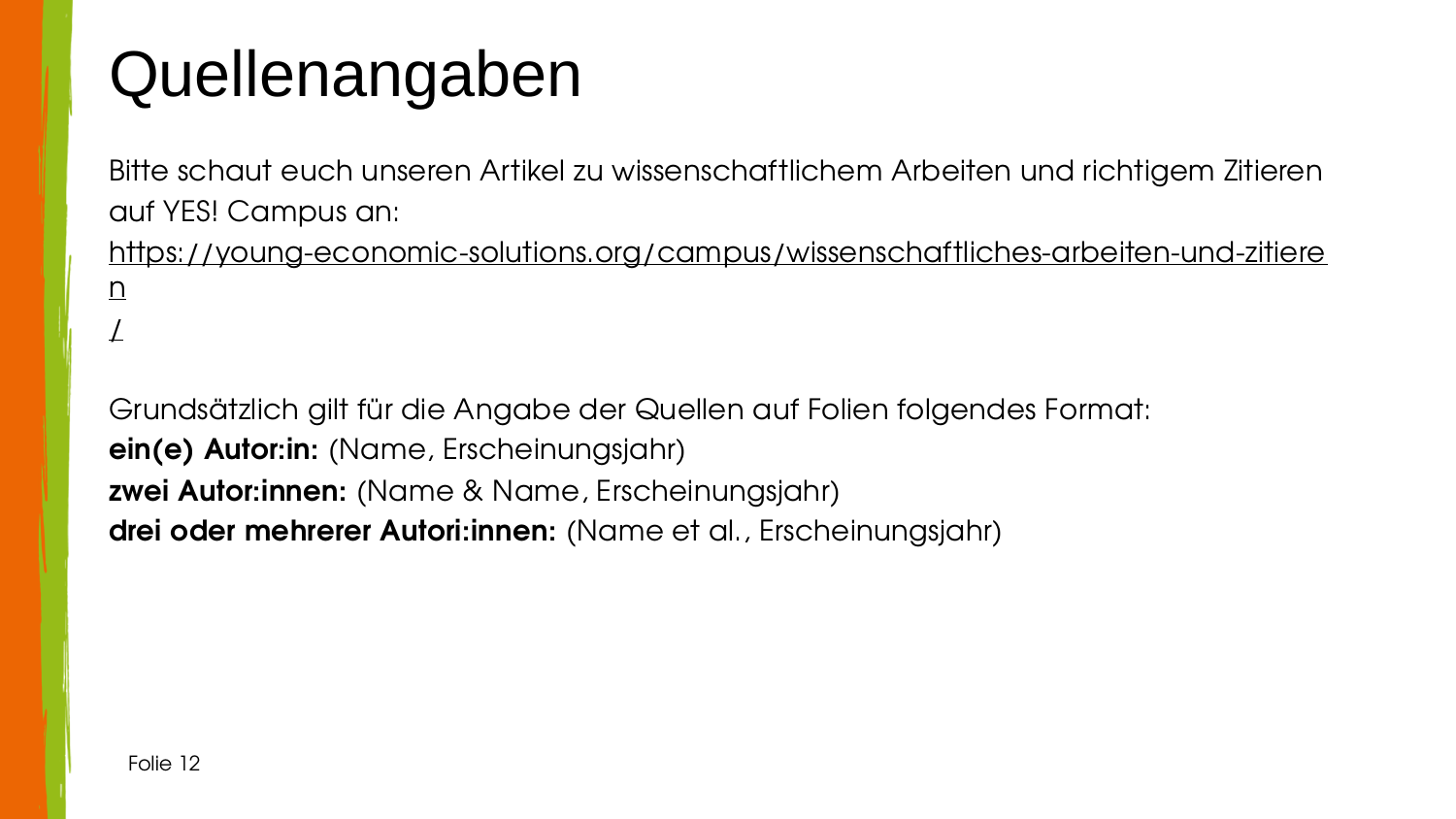

# Quellenangaben
Bitte schaut euch unseren Artikel zu wissenschaftlichem Arbeiten und richtigem Zitieren auf YES! Campus an: https://young-economic-solutions.org/campus/wissenschaftliches-arbeiten-und-zitieren/

Grundsätzlich gilt für die Angabe der Quellen auf Folien folgendes Format:
ein(e) Autor:in: (Name, Erscheinungsjahr)
zwei Autor:innen: (Name & Name, Erscheinungsjahr)
drei oder mehrerer Autori:innen: (Name et al., Erscheinungsjahr)